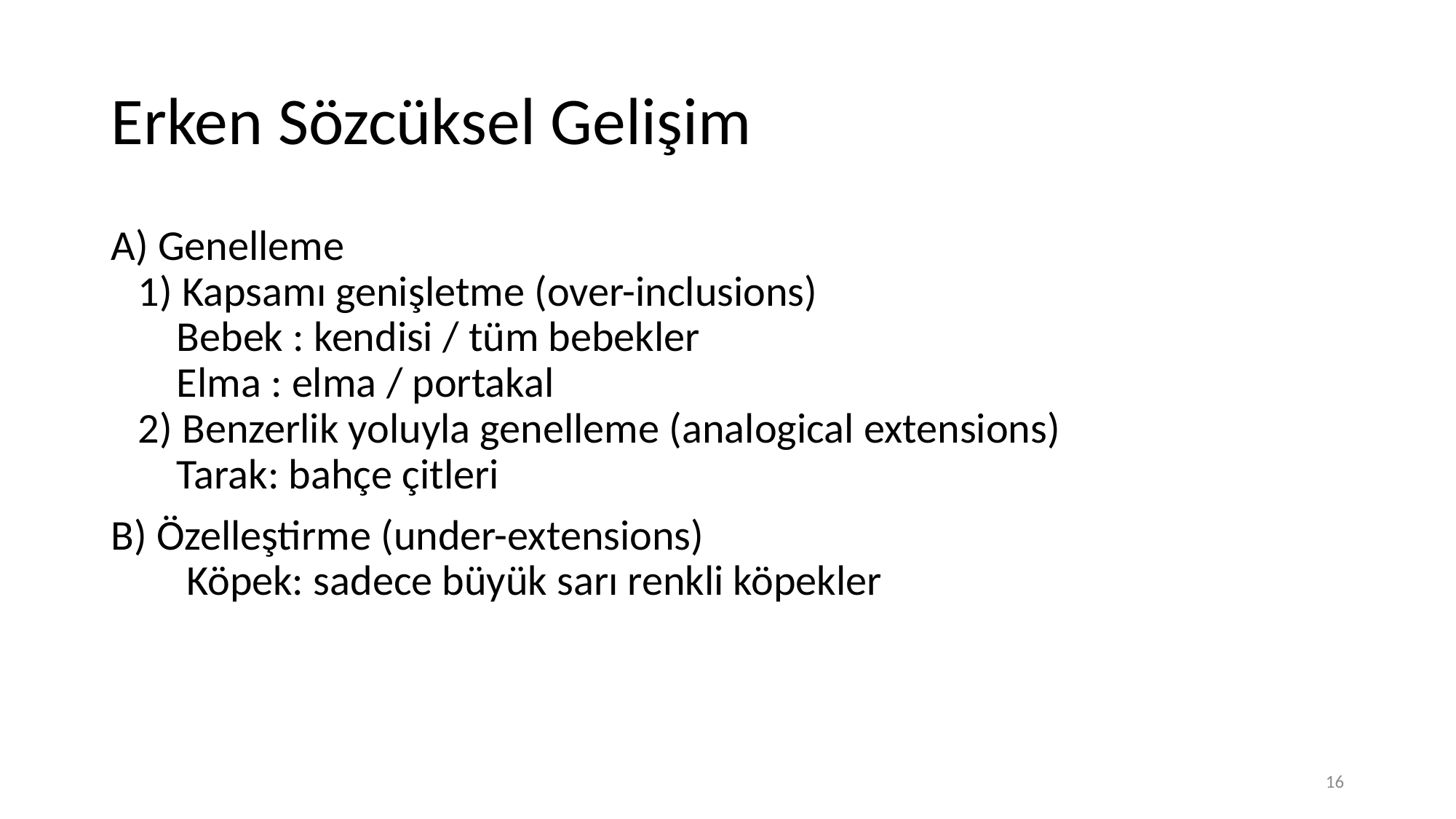

# Erken Sözcüksel Gelişim
A) Genelleme
1) Kapsamı genişletme (over-inclusions)
    Bebek : kendisi / tüm bebekler
    Elma : elma / portakal
2) Benzerlik yoluyla genelleme (analogical extensions)
    Tarak: bahçe çitleri
B) Özelleştirme (under-extensions)
     Köpek: sadece büyük sarı renkli köpekler
16